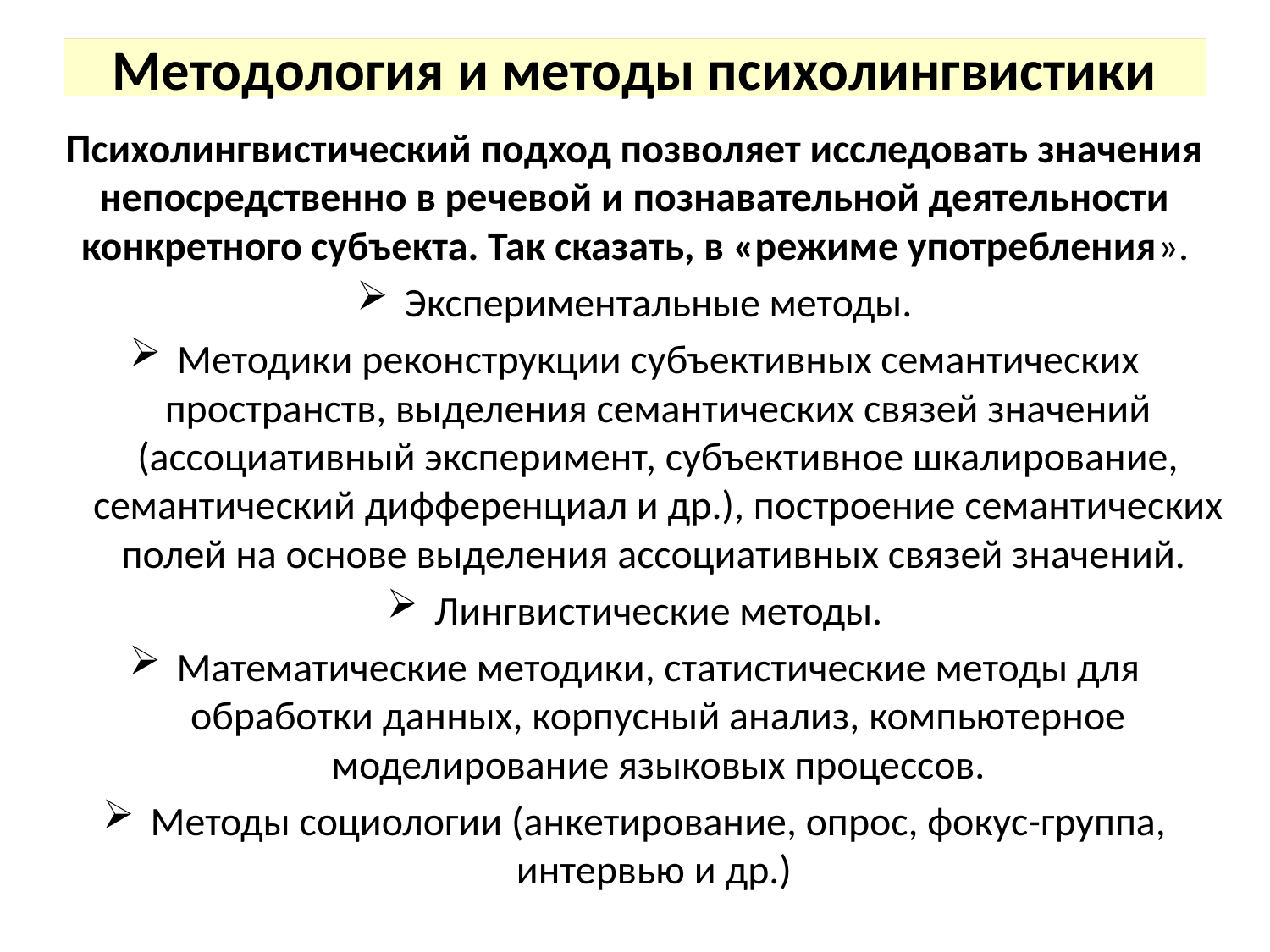

# Методология и методы психолингвистики
Психолингвистический подход позволяет исследовать значения непосредственно в речевой и познавательной деятельности конкретного субъекта. Так сказать, в «режиме употребления».
Экспериментальные методы.
Методики реконструкции субъективных семантических пространств, выделения семантических связей значений (ассоциативный эксперимент, субъективное шкалирование, семантический дифференциал и др.), построение семантических полей на основе выделения ассоциативных связей значений.
Лингвистические методы.
Математические методики, статистические методы для обработки данных, корпусный анализ, компьютерное моделирование языковых процессов.
Методы социологии (анкетирование, опрос, фокус-группа, интервью и др.)